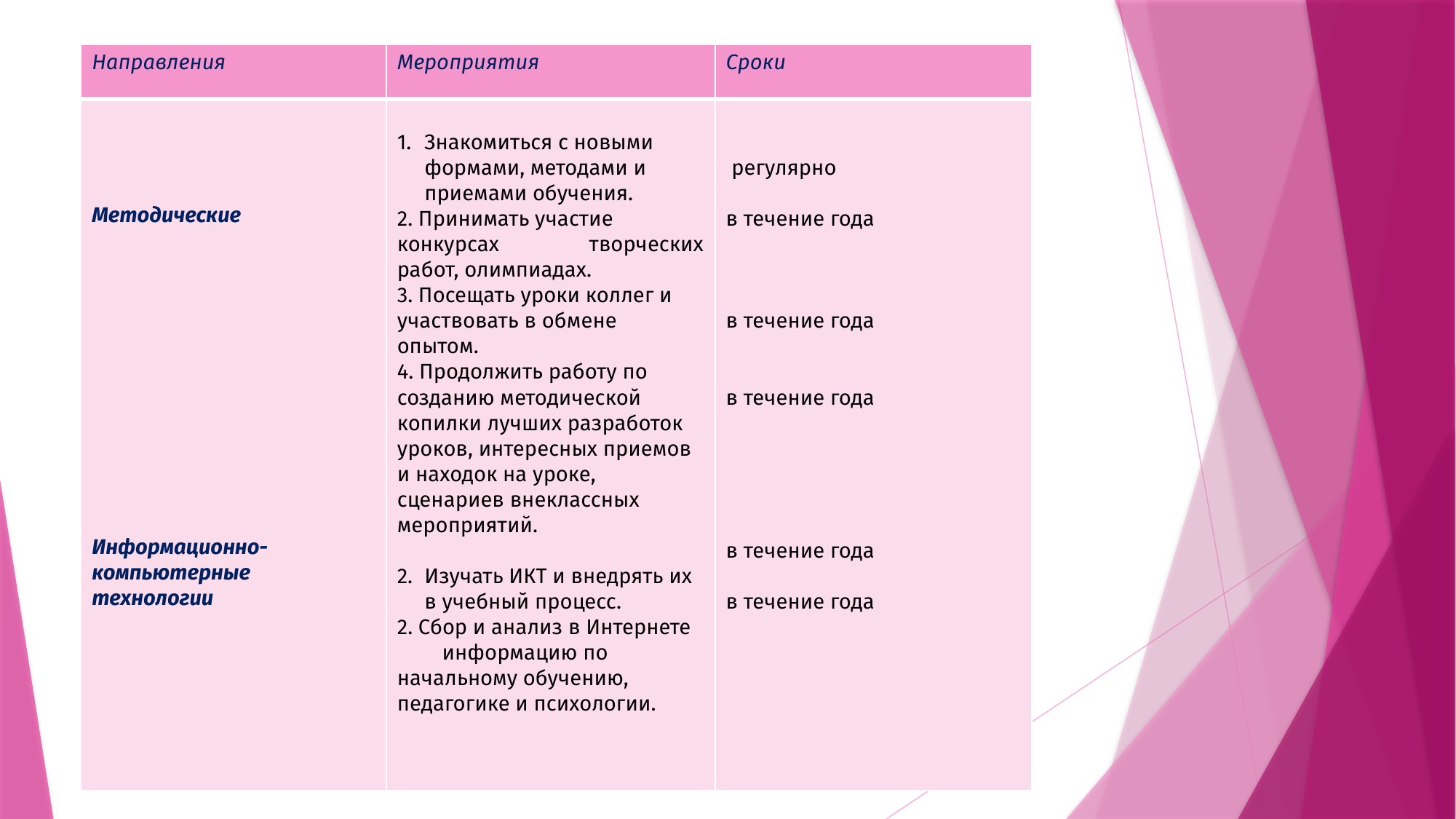

| Направления | Мероприятия | Сроки |
| --- | --- | --- |
| Методические Информационно- компьютерные технологии | Знакомиться с новыми формами, методами и приемами обучения. 2. Принимать участие конкурсах творческих работ, олимпиадах. 3. Посещать уроки коллег и участвовать в обмене опытом. 4. Продолжить работу по созданию методической копилки лучших разработок уроков, интересных приемов и находок на уроке, сценариев внеклассных мероприятий. Изучать ИКТ и внедрять их в учебный процесс. 2. Сбор и анализ в Интернете информацию по начальному обучению, педагогике и психологии. | регулярно в течение года в течение года в течение года в течение года в течение года |